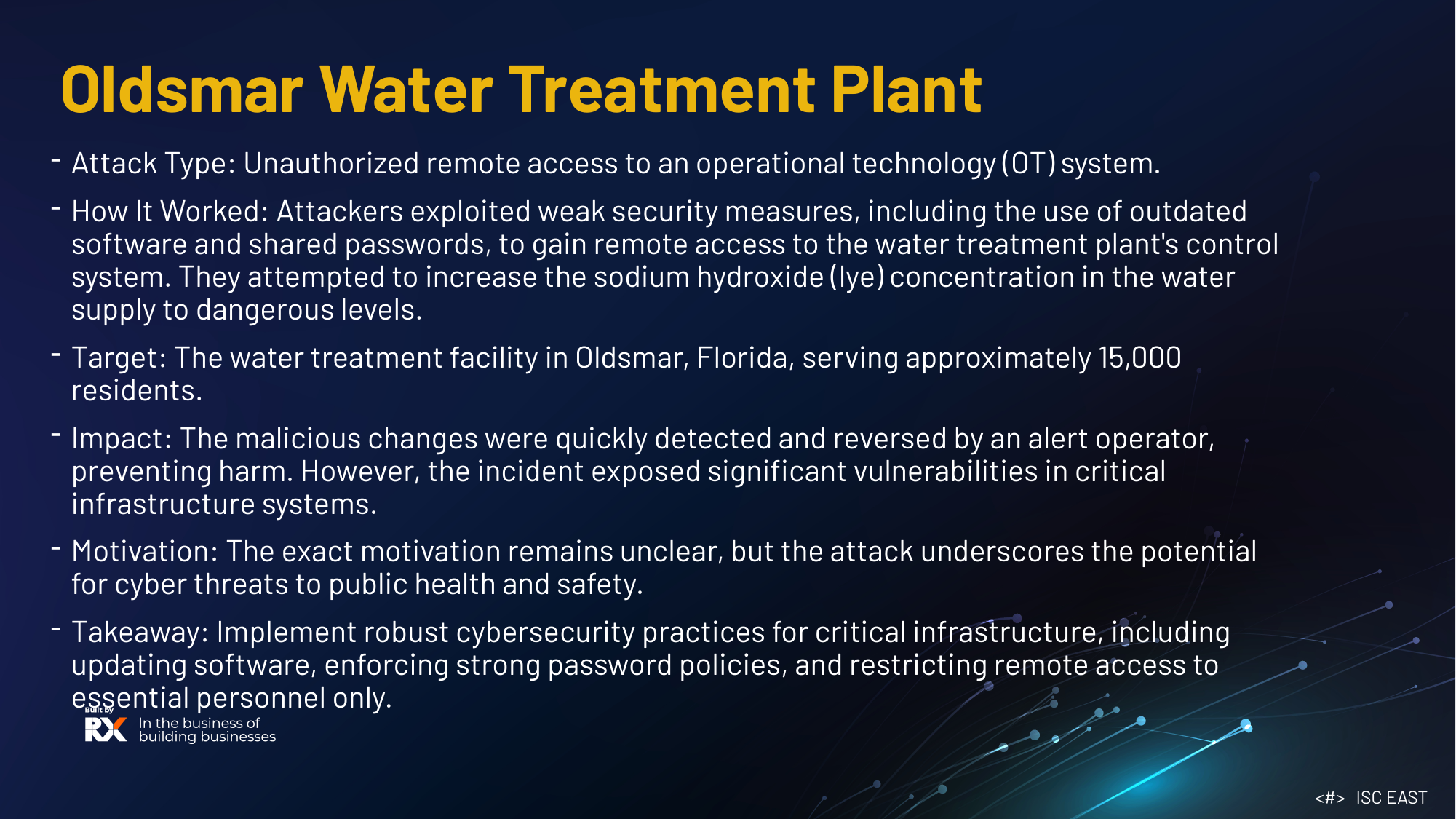

Oldsmar Water Treatment Plant
Attack Type: Unauthorized remote access to an operational technology (OT) system.
How It Worked: Attackers exploited weak security measures, including the use of outdated software and shared passwords, to gain remote access to the water treatment plant's control system. They attempted to increase the sodium hydroxide (lye) concentration in the water supply to dangerous levels.
Target: The water treatment facility in Oldsmar, Florida, serving approximately 15,000 residents.
Impact: The malicious changes were quickly detected and reversed by an alert operator, preventing harm. However, the incident exposed significant vulnerabilities in critical infrastructure systems.
Motivation: The exact motivation remains unclear, but the attack underscores the potential for cyber threats to public health and safety.
Takeaway: Implement robust cybersecurity practices for critical infrastructure, including updating software, enforcing strong password policies, and restricting remote access to essential personnel only.
<#>   ISC EAST